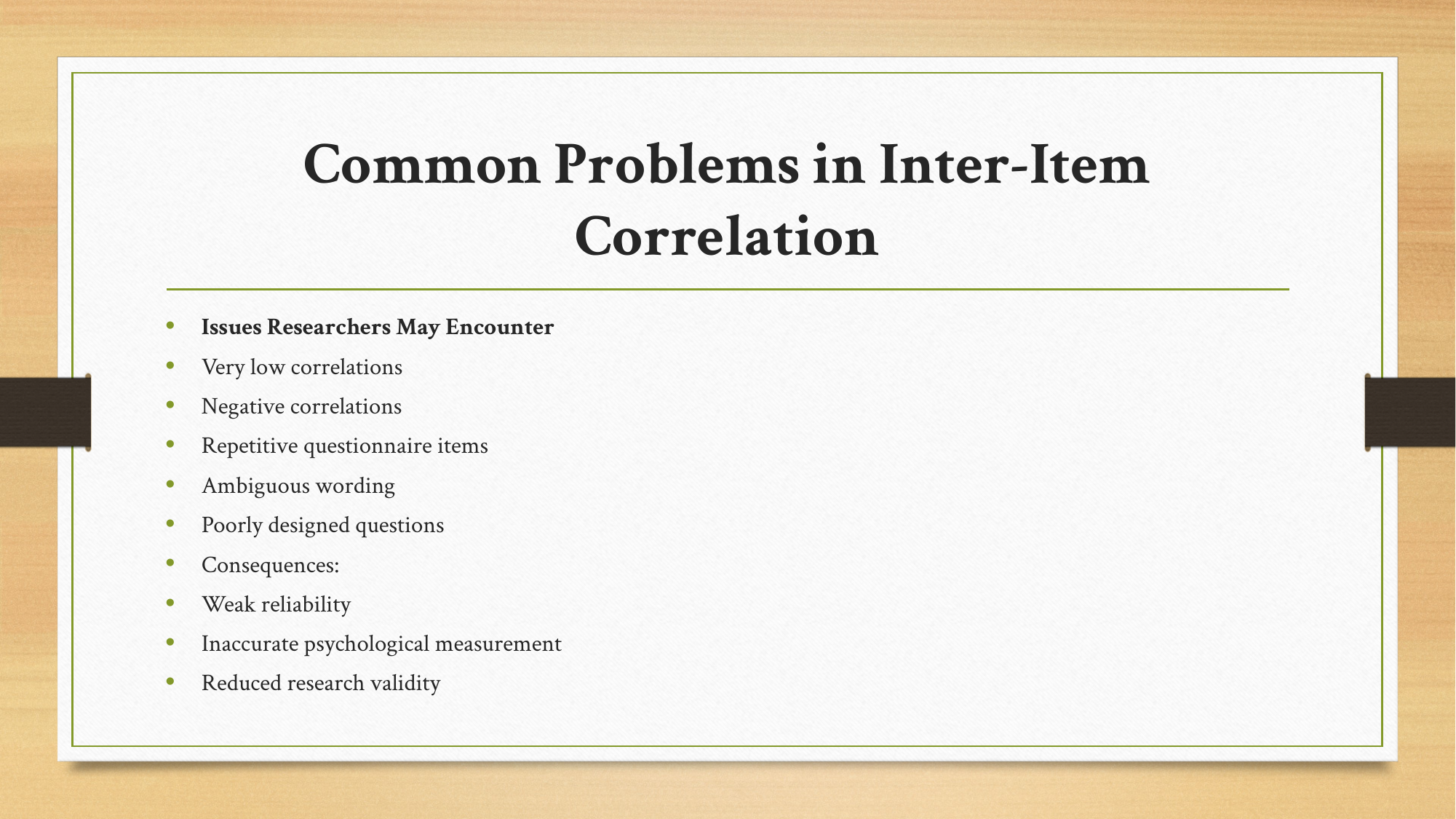

# Common Problems in Inter-Item Correlation
Issues Researchers May Encounter
Very low correlations
Negative correlations
Repetitive questionnaire items
Ambiguous wording
Poorly designed questions
Consequences:
Weak reliability
Inaccurate psychological measurement
Reduced research validity